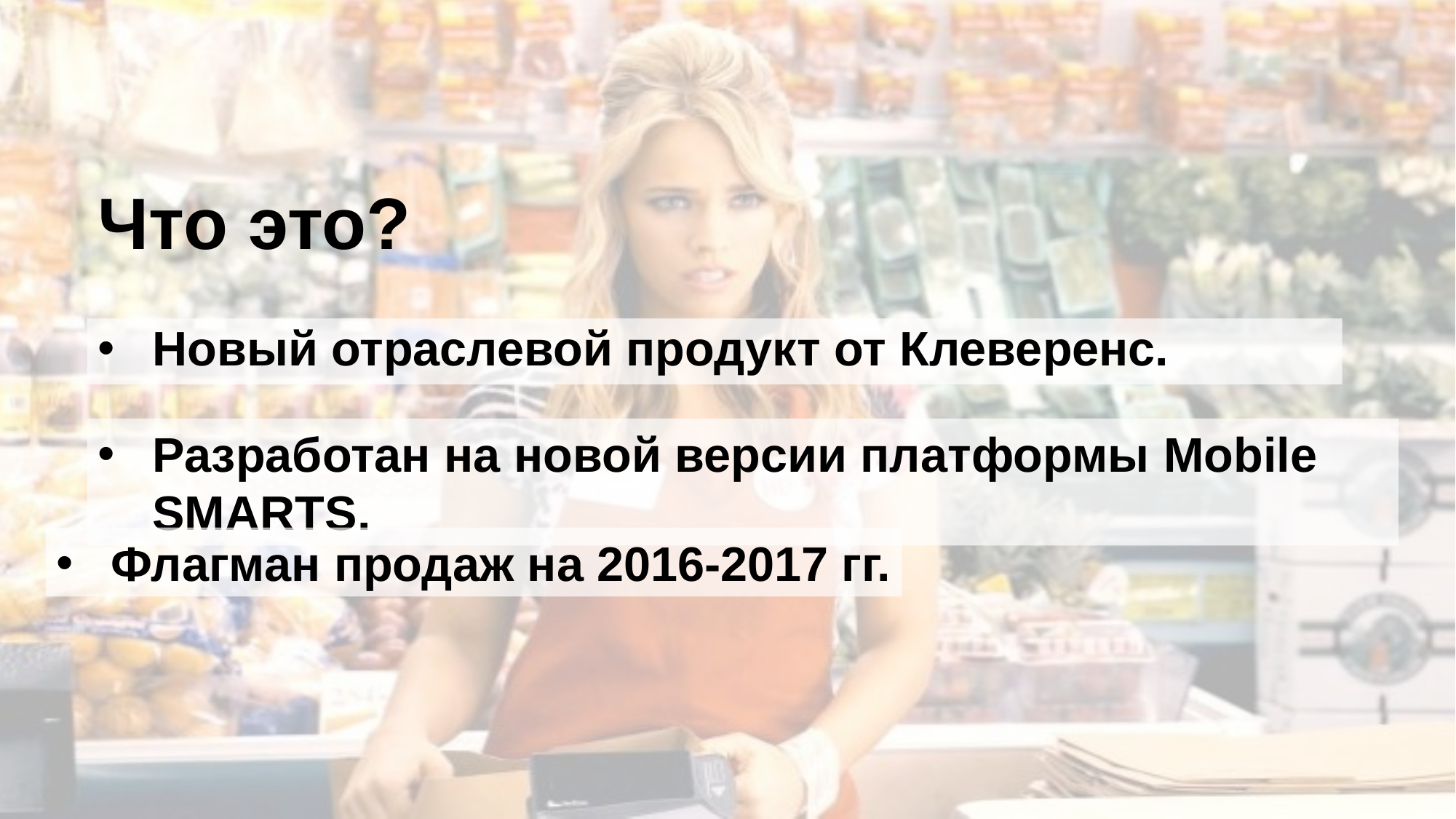

# Что это?
  Новый отраслевой продукт от Клеверенс.

Разработан на новой версии платформы Mobile SMARTS.
Флагман продаж на 2016-2017 гг.